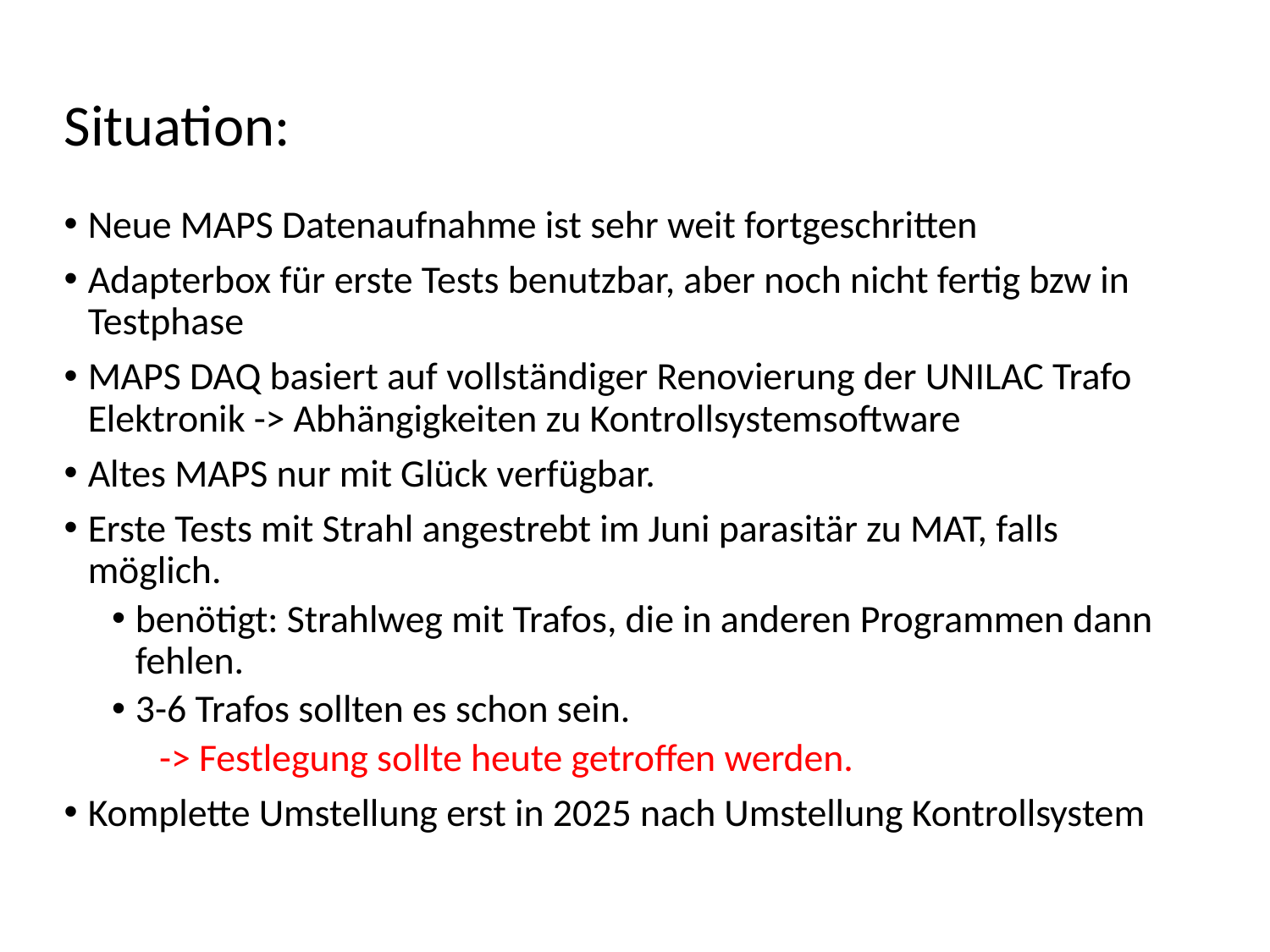

# Situation:
Neue MAPS Datenaufnahme ist sehr weit fortgeschritten
Adapterbox für erste Tests benutzbar, aber noch nicht fertig bzw in Testphase
MAPS DAQ basiert auf vollständiger Renovierung der UNILAC Trafo Elektronik -> Abhängigkeiten zu Kontrollsystemsoftware
Altes MAPS nur mit Glück verfügbar.
Erste Tests mit Strahl angestrebt im Juni parasitär zu MAT, falls möglich.
benötigt: Strahlweg mit Trafos, die in anderen Programmen dann fehlen.
3-6 Trafos sollten es schon sein.
-> Festlegung sollte heute getroffen werden.
Komplette Umstellung erst in 2025 nach Umstellung Kontrollsystem